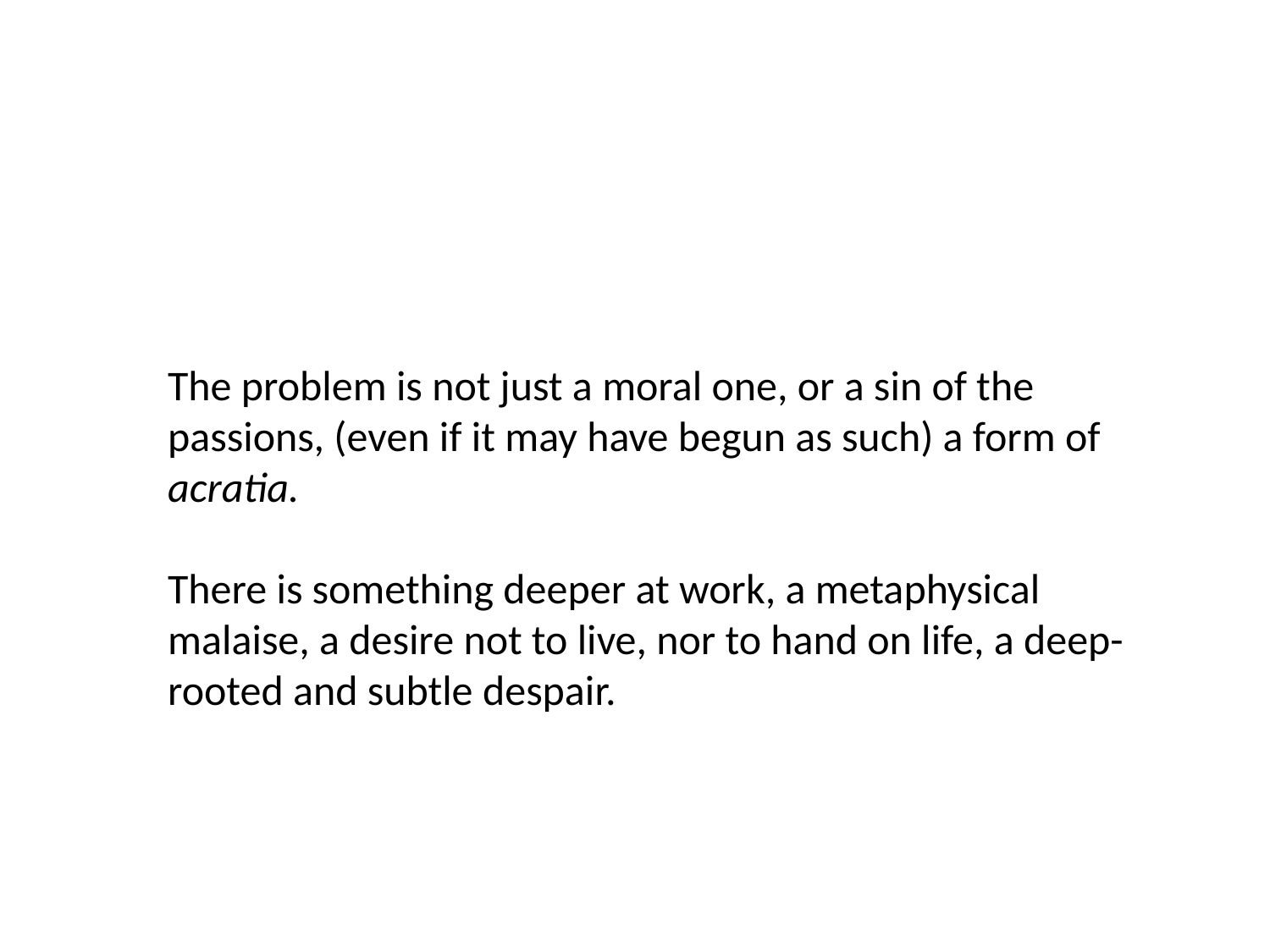

The problem is not just a moral one, or a sin of the passions, (even if it may have begun as such) a form of acratia.

There is something deeper at work, a metaphysical malaise, a desire not to live, nor to hand on life, a deep-rooted and subtle despair.